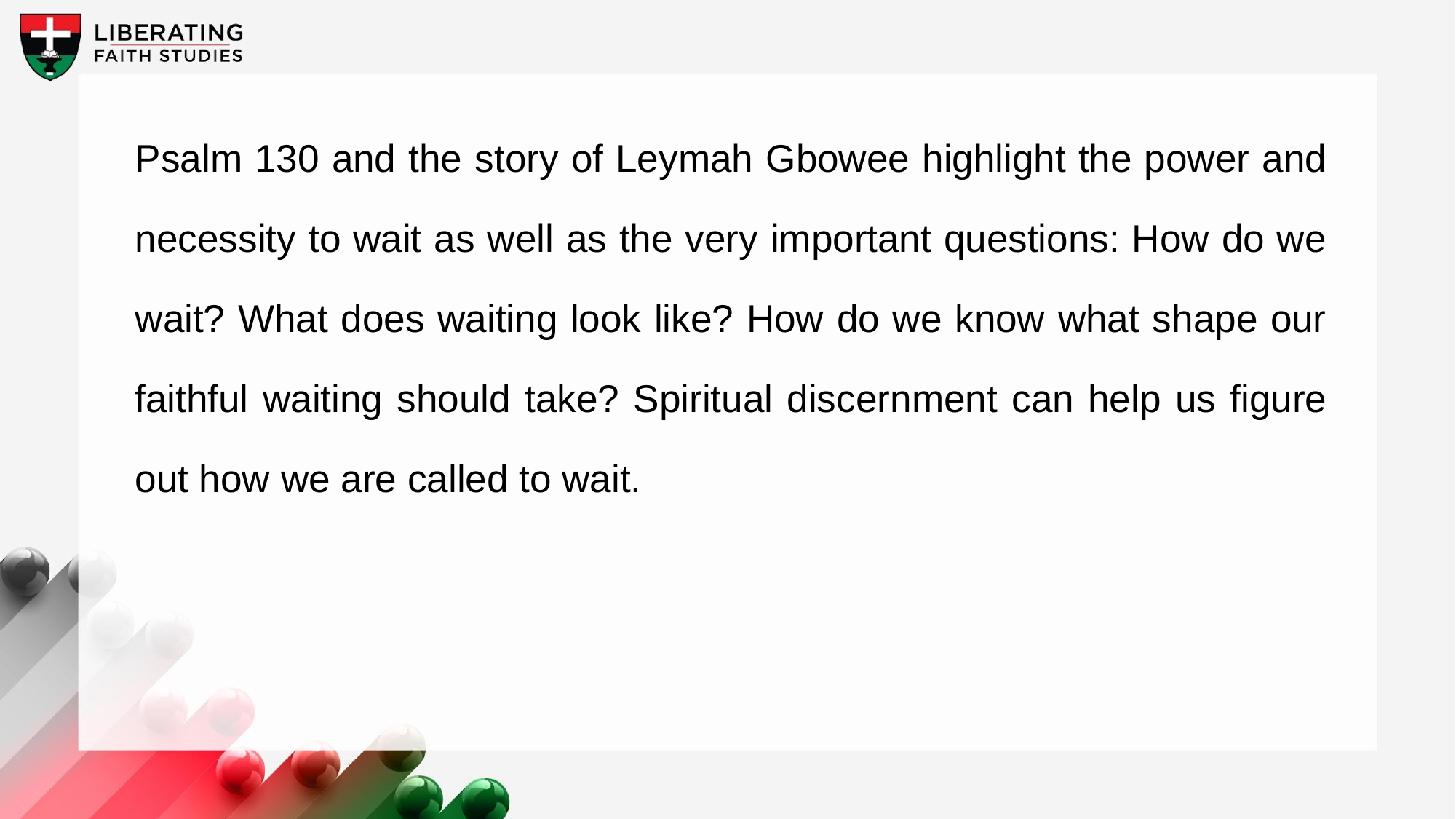

Psalm 130 and the story of Leymah Gbowee highlight the power and necessity to wait as well as the very important questions: How do we wait? What does waiting look like? How do we know what shape our faithful waiting should take? Spiritual discernment can help us figure out how we are called to wait.